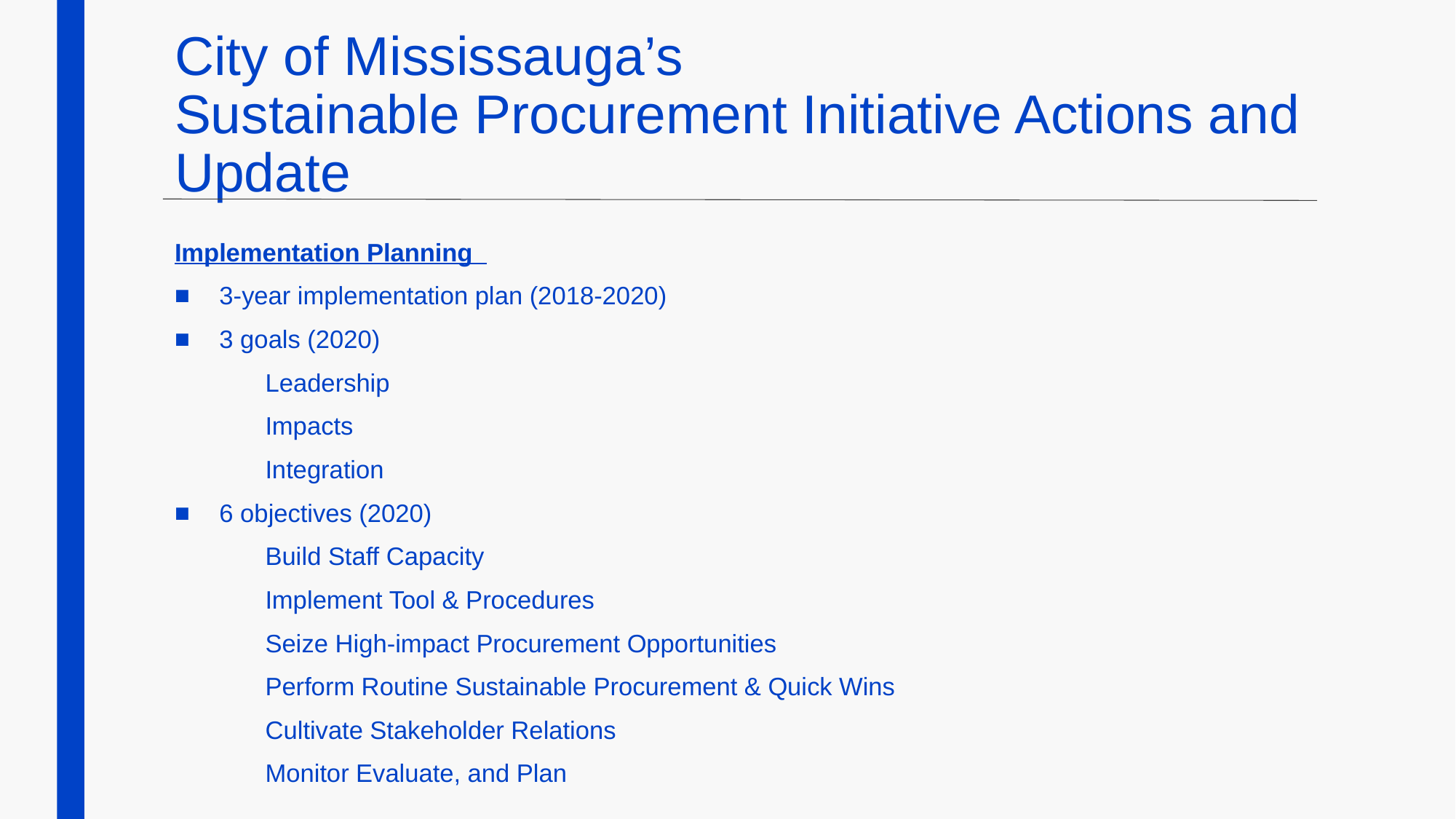

# City of Mississauga’s Sustainable Procurement Initiative Actions and Update
Implementation Planning
3-year implementation plan (2018-2020)
3 goals (2020)
	Leadership
	Impacts
	Integration
6 objectives (2020)
	Build Staff Capacity
	Implement Tool & Procedures
	Seize High-impact Procurement Opportunities
	Perform Routine Sustainable Procurement & Quick Wins
	Cultivate Stakeholder Relations
	Monitor Evaluate, and Plan